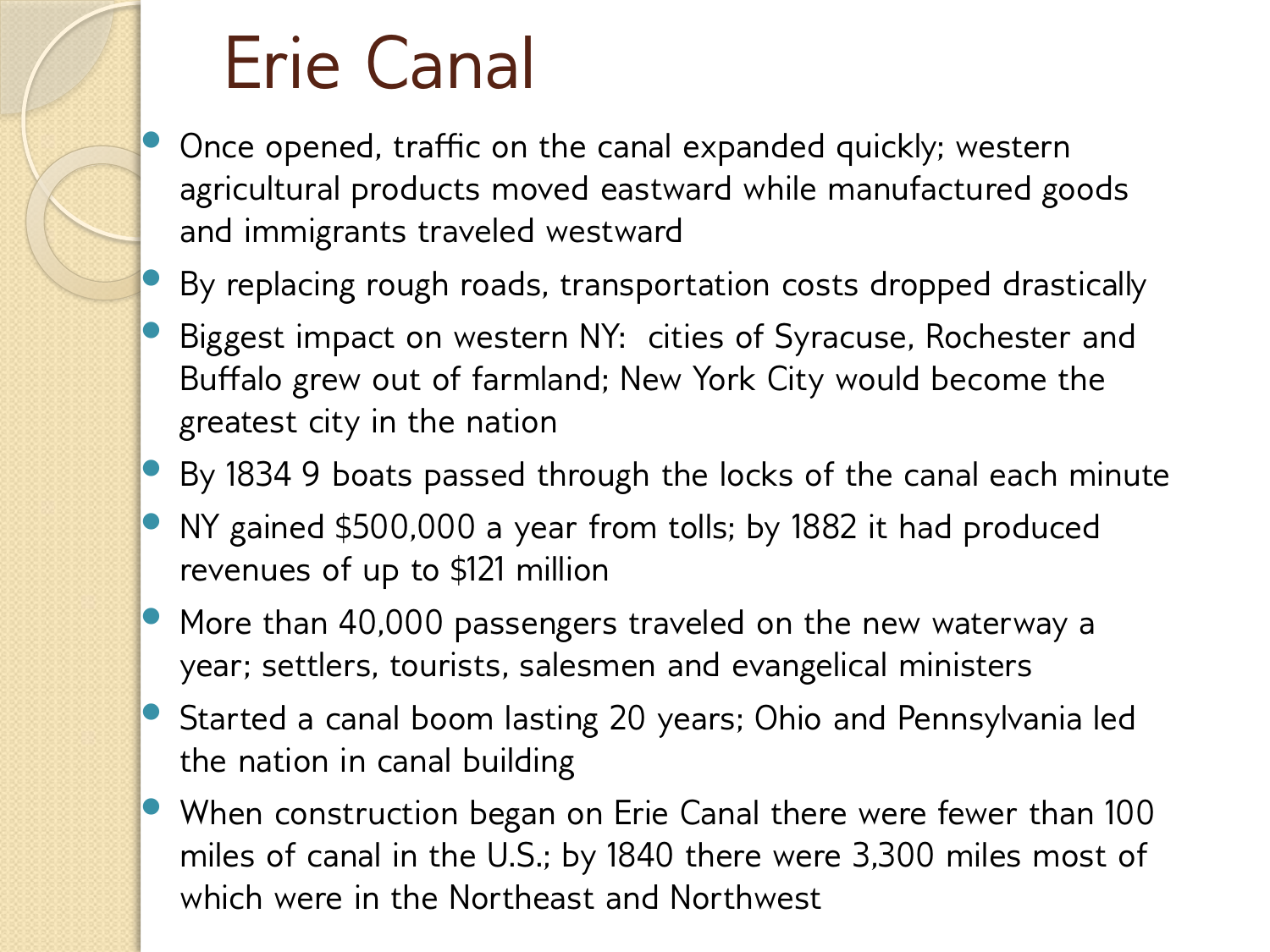

# Erie Canal
Once opened, traffic on the canal expanded quickly; western agricultural products moved eastward while manufactured goods and immigrants traveled westward
By replacing rough roads, transportation costs dropped drastically
Biggest impact on western NY:  cities of Syracuse, Rochester and Buffalo grew out of farmland; New York City would become the greatest city in the nation
By 1834 9 boats passed through the locks of the canal each minute
NY gained $500,000 a year from tolls; by 1882 it had produced revenues of up to $121 million
More than 40,000 passengers traveled on the new waterway a year; settlers, tourists, salesmen and evangelical ministers
Started a canal boom lasting 20 years; Ohio and Pennsylvania led the nation in canal building
When construction began on Erie Canal there were fewer than 100 miles of canal in the U.S.; by 1840 there were 3,300 miles most of which were in the Northeast and Northwest